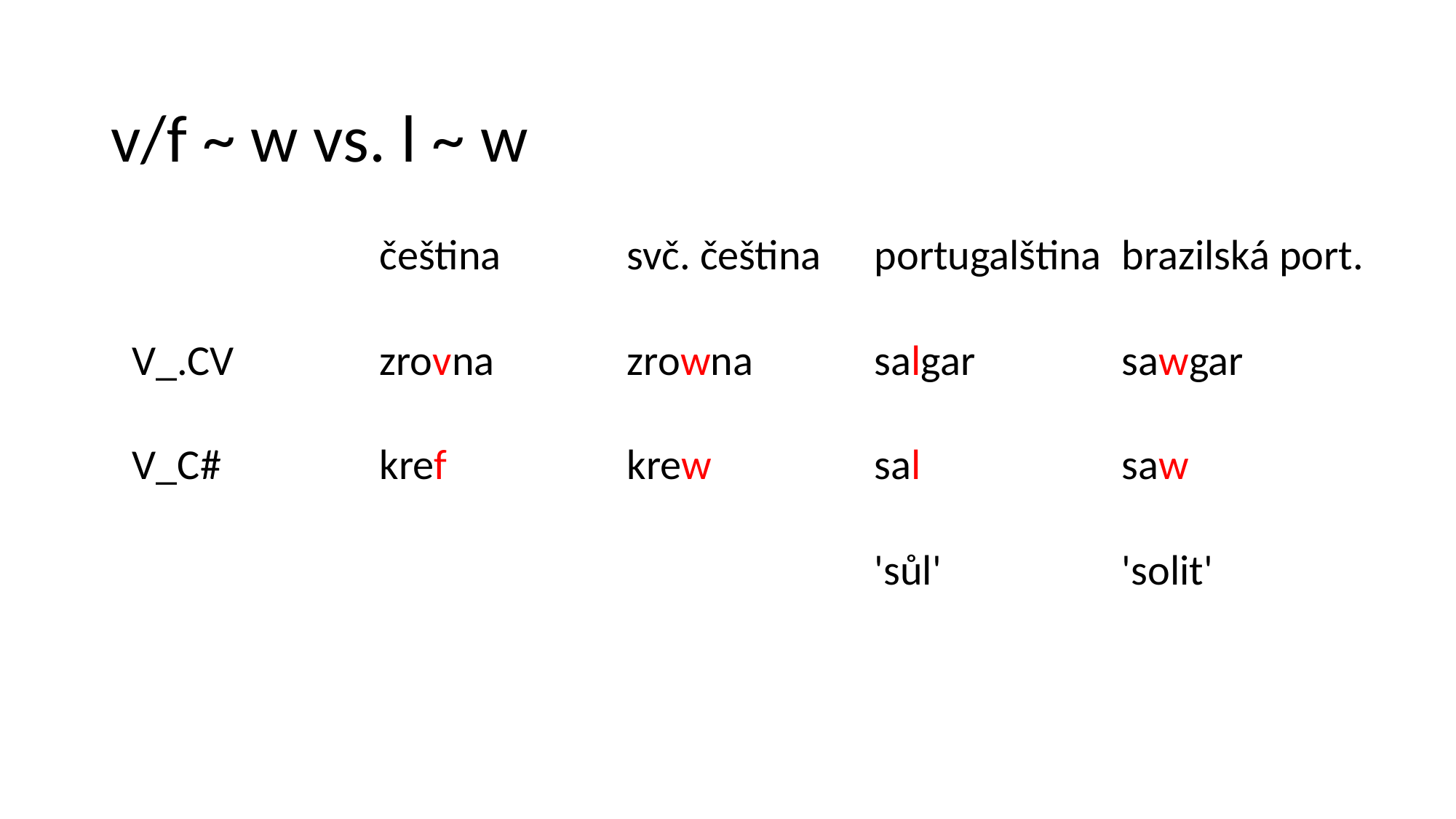

# v/f ~ w vs. l ~ w
|  | čeština | svč. čeština | portugalština | brazilská port. |
| --- | --- | --- | --- | --- |
| V\_.CV | zrovna | zrowna | salgar | sawgar |
| V\_C# | kref | krew | sal | saw |
|  |  |  | 'sůl' | 'solit' |
|  |  |  |  |  |